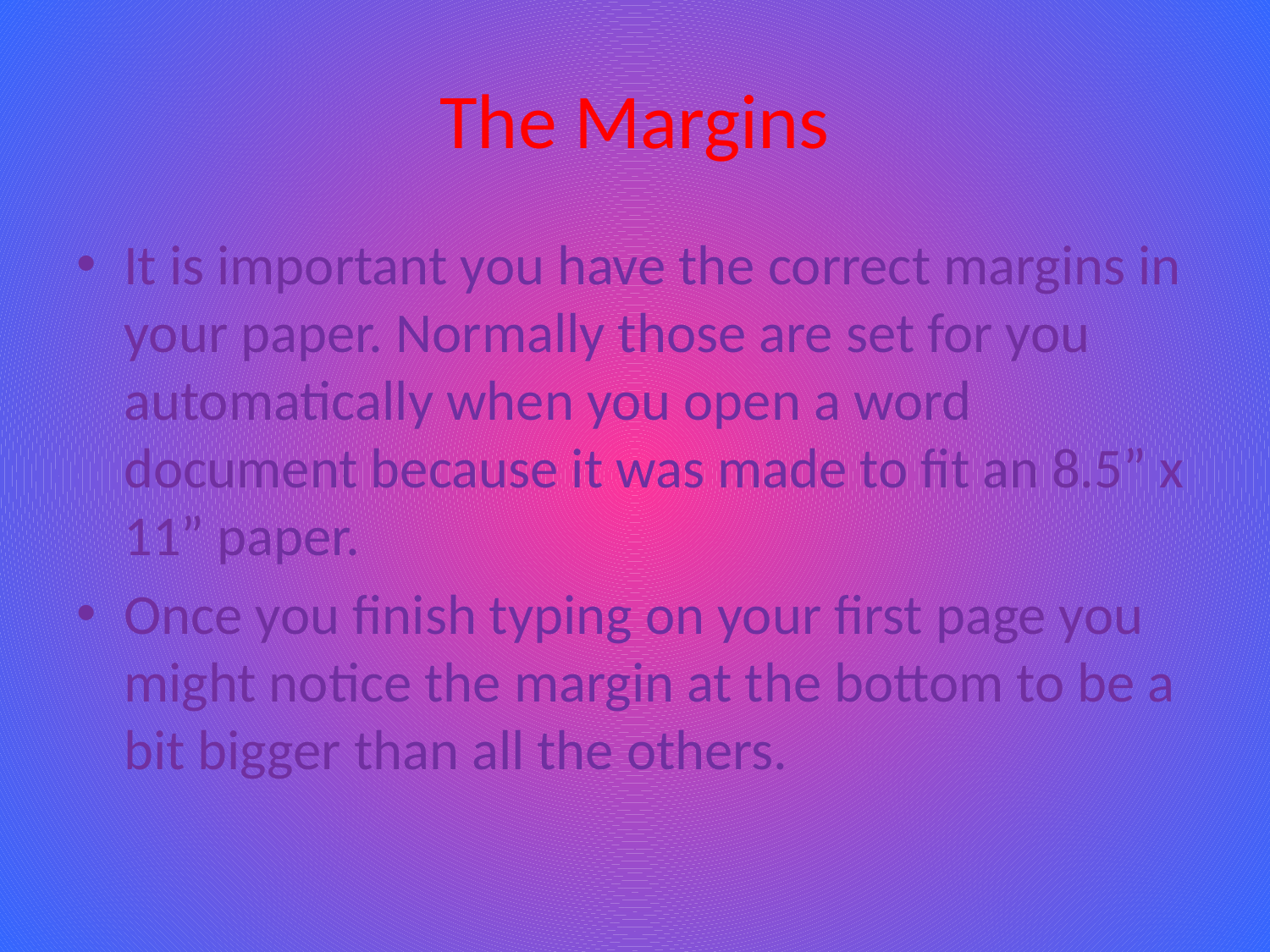

# The Margins
It is important you have the correct margins in your paper. Normally those are set for you automatically when you open a word document because it was made to fit an 8.5” x 11” paper.
Once you finish typing on your first page you might notice the margin at the bottom to be a bit bigger than all the others.